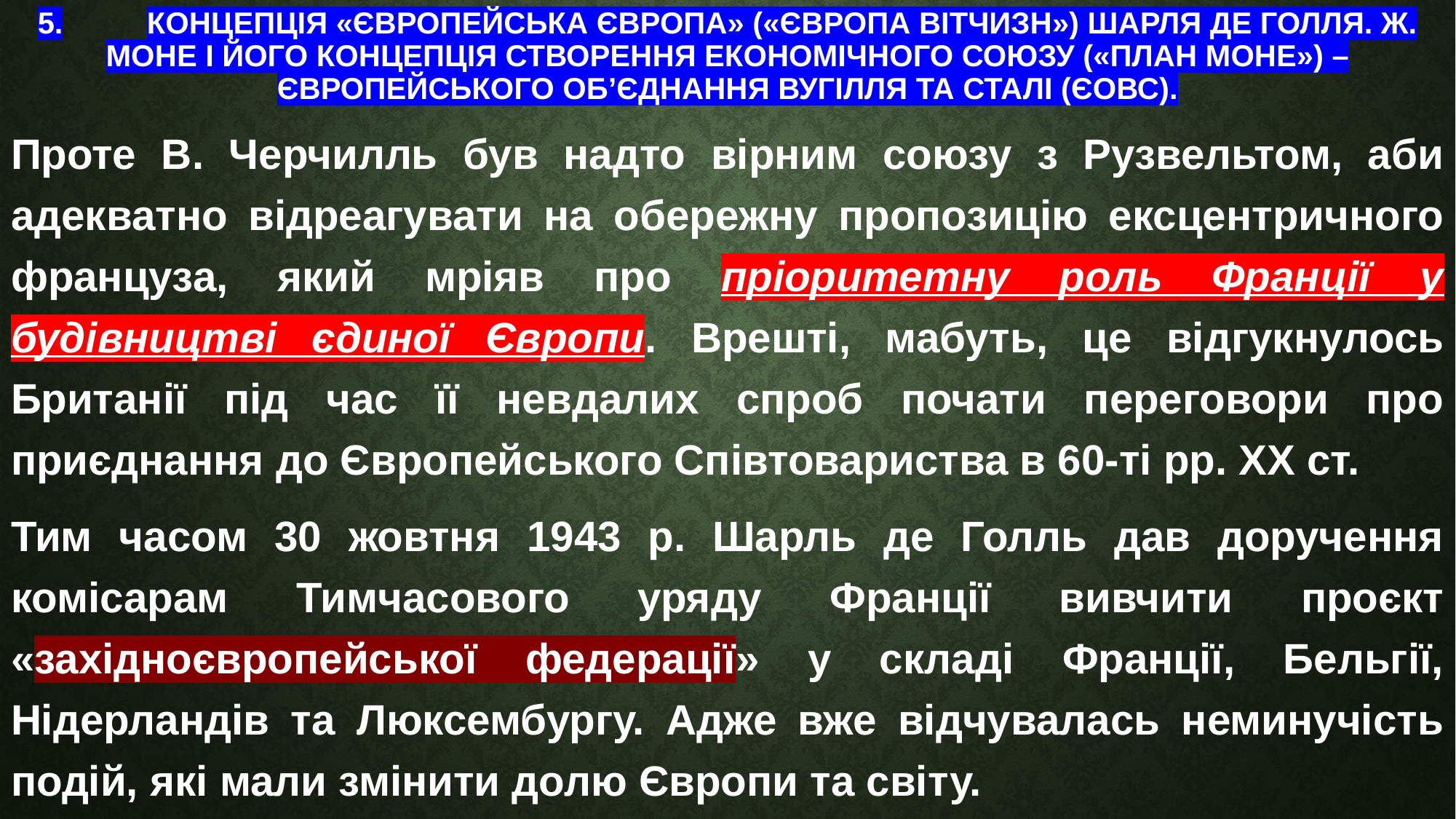

# 5.	Концепція «Європейська Європа» («Європа вітчизн») Шарля де Голля. Ж. Моне і його концепція створення економічного союзу («план Моне») – Європейського об’єднання вугілля та сталі (ЄОВС).
Проте В. Черчилль був надто вірним союзу з Рузвельтом, аби адекватно відреагувати на обережну пропозицію ексцентричного француза, який мріяв про пріоритетну роль Франції у будівництві єдиної Європи. Врешті, мабуть, це відгукнулось Британії під час її невдалих спроб почати переговори про приєднання до Європейського Співтовариства в 60-ті рр. ХХ ст.
Тим часом 30 жовтня 1943 р. Шарль де Голль дав доручення комісарам Тимчасового уряду Франції вивчити проєкт «західноєвропейської федерації» у складі Франції, Бельгії, Нідерландів та Люксембургу. Адже вже відчувалась неминучість подій, які мали змінити долю Європи та світу.